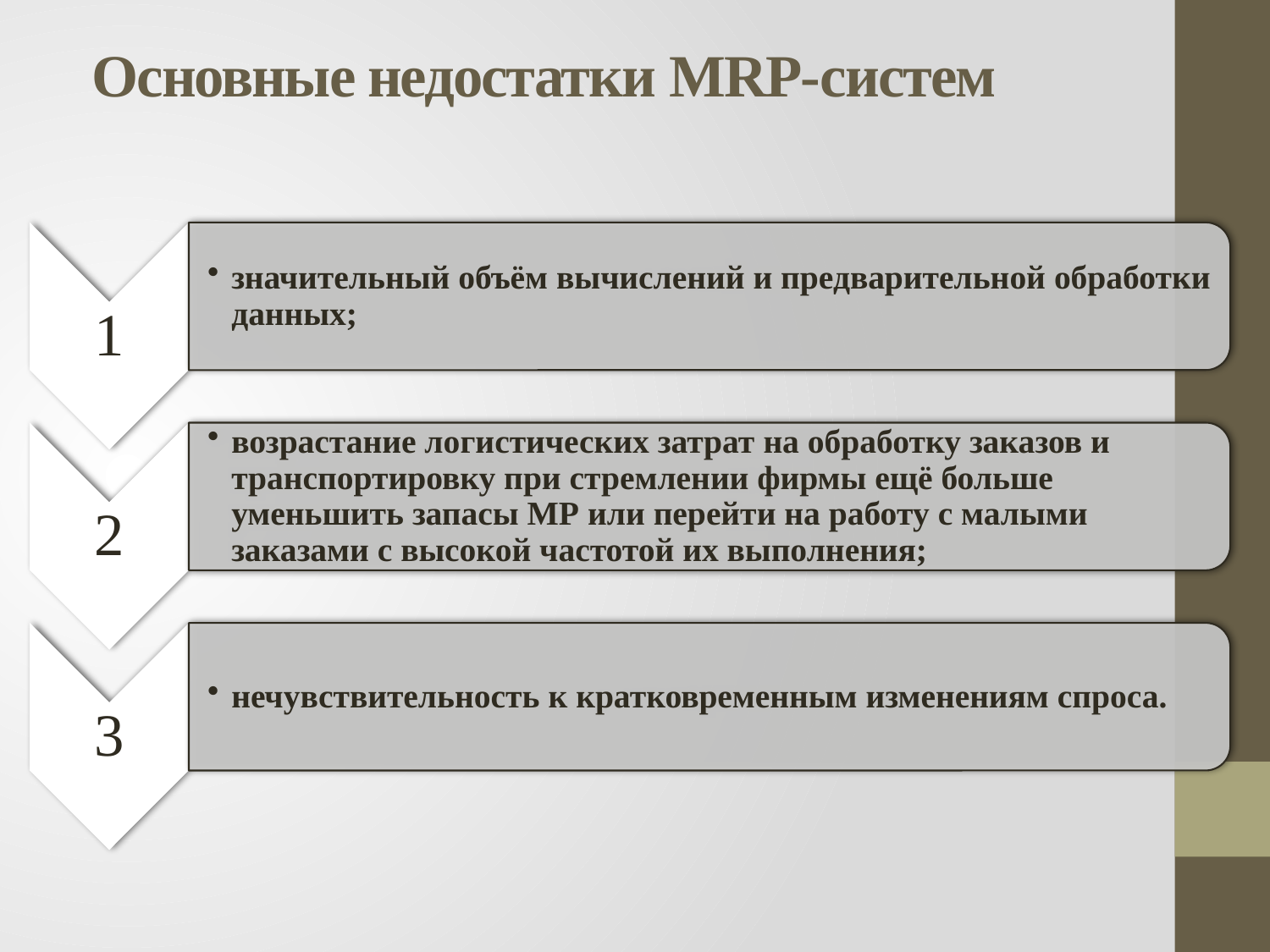

# Основные недостатки MRP-систем
1
значительный объём вычислений и предварительной обработки данных;
2
возрастание логистических затрат на обработку заказов и транспортировку при стремлении фирмы ещё больше уменьшить запасы МР или перейти на работу с малыми заказами с высокой частотой их выполнения;
3
нечувствительность к кратковременным изменениям спроса.